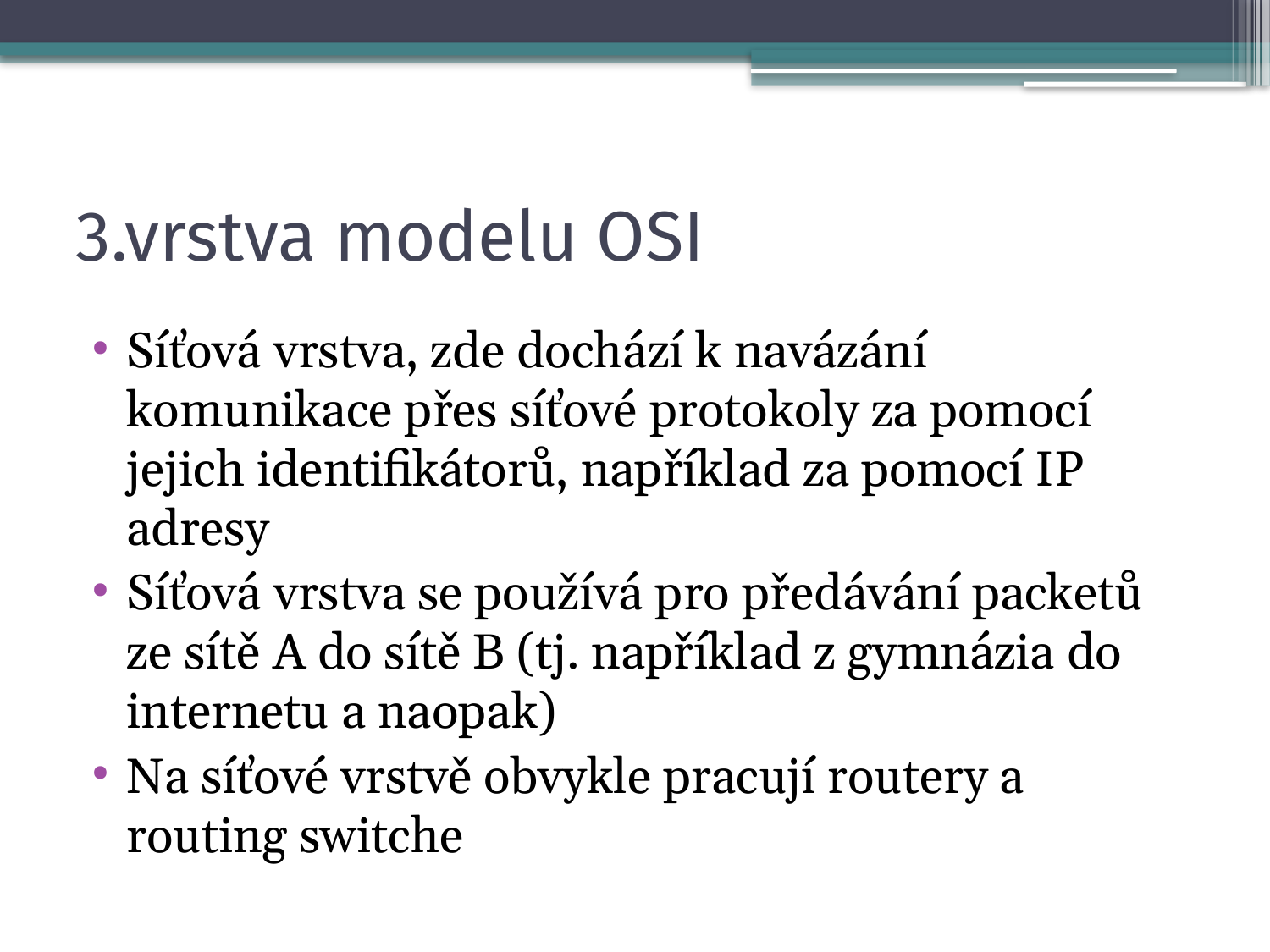

# 3.vrstva modelu OSI
Síťová vrstva, zde dochází k navázání komunikace přes síťové protokoly za pomocí jejich identifikátorů, například za pomocí IP adresy
Síťová vrstva se používá pro předávání packetů ze sítě A do sítě B (tj. například z gymnázia do internetu a naopak)
Na síťové vrstvě obvykle pracují routery a routing switche